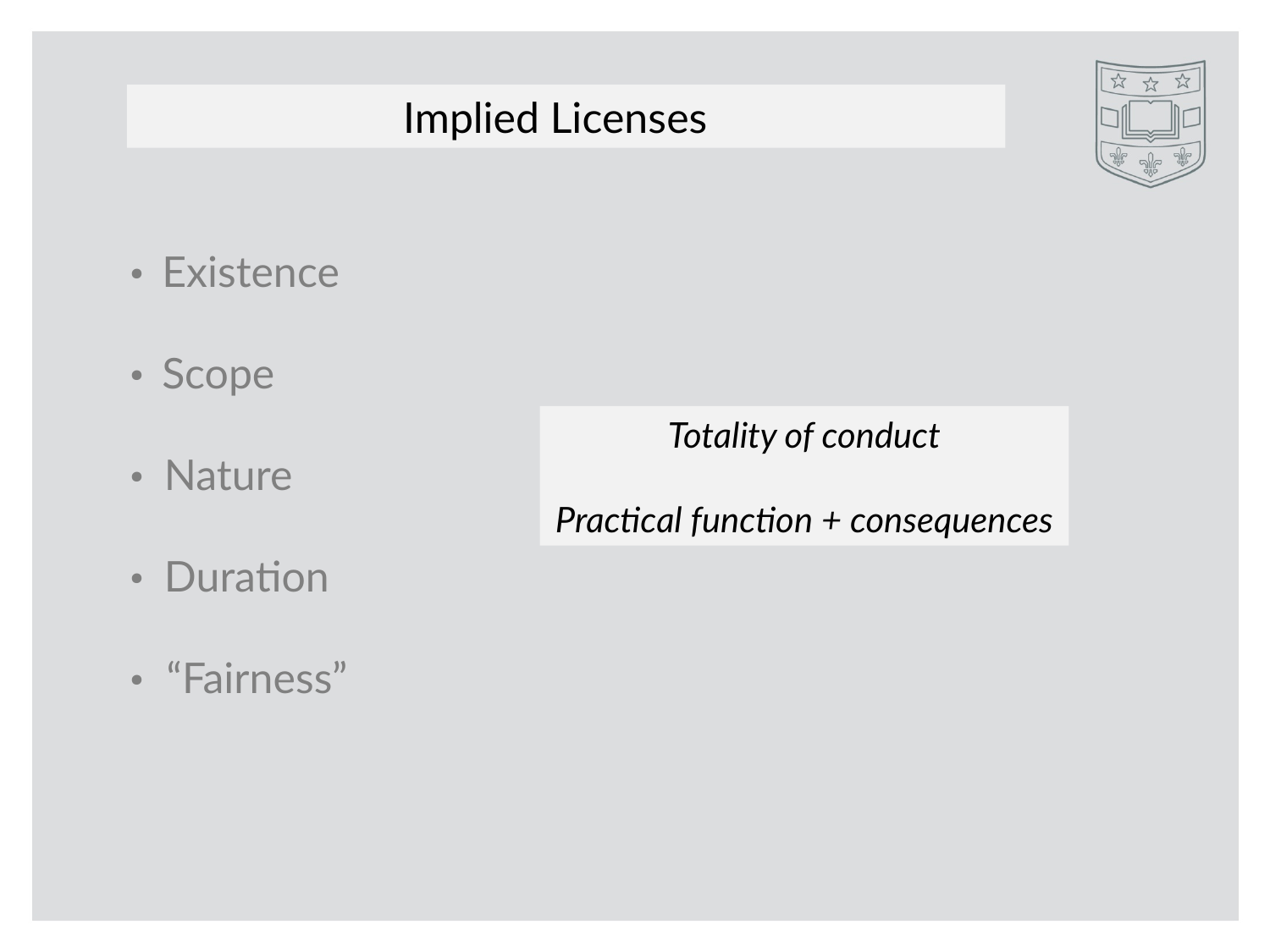

Implied Licenses
•  Existence

•  Scope

•  Nature

•  Duration

•  “Fairness”

Totality of conduct

Practical function + consequences